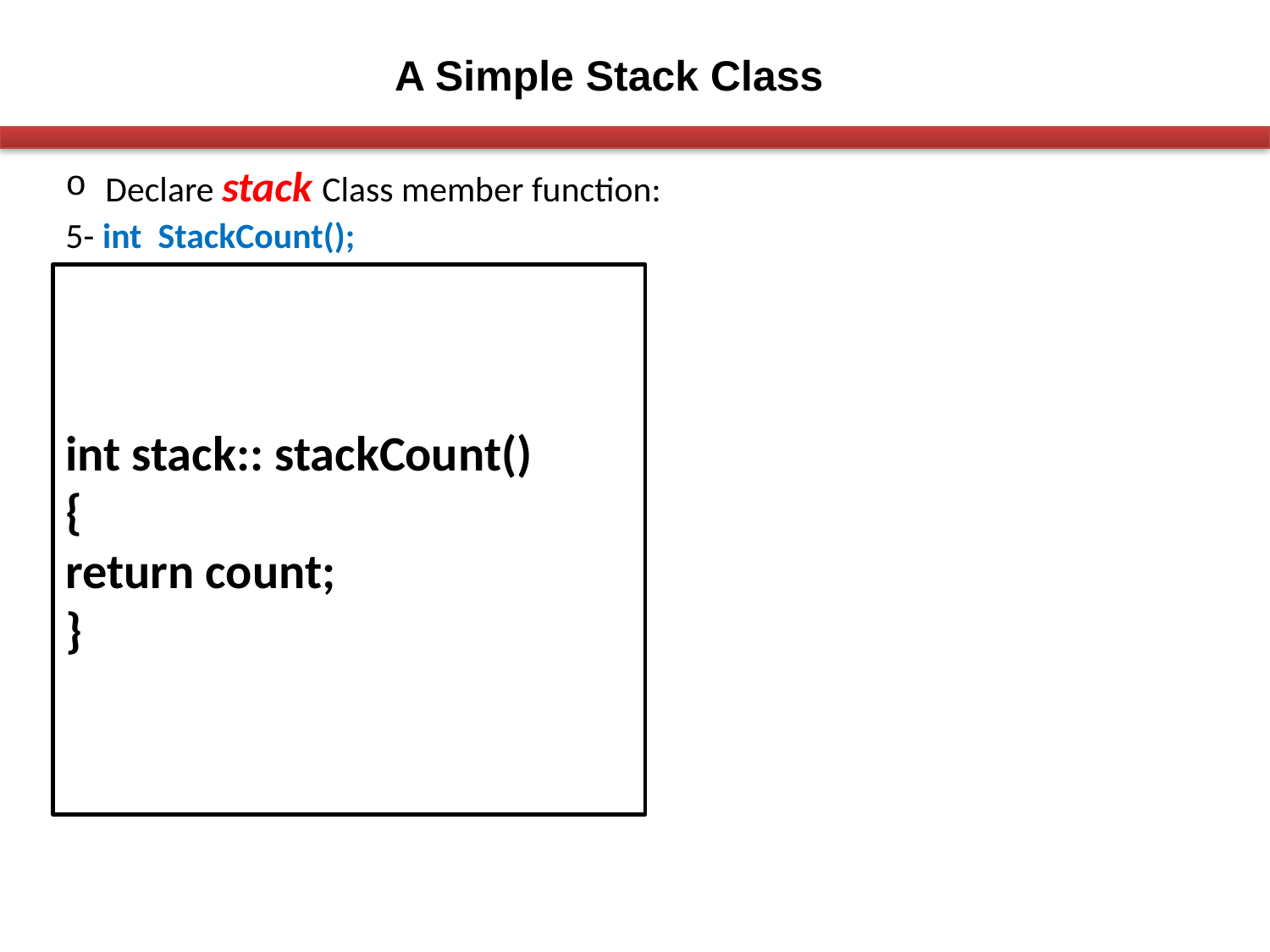

A Simple Stack Class

Declare stack Class member function:
5- int  StackCount();

int stack:: stackCount()
{
return count;
}